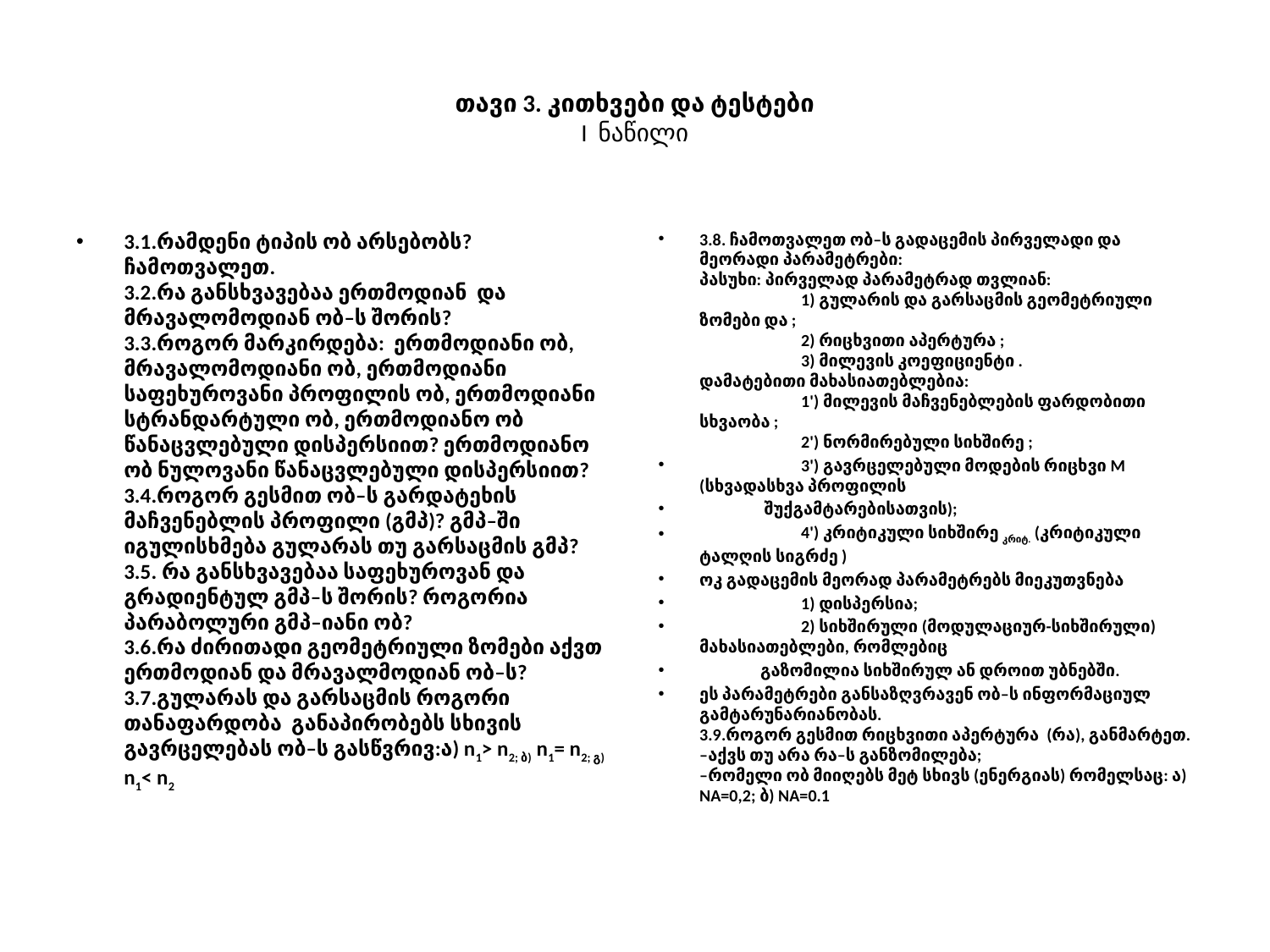

# თავი 3. კითხვები და ტესტები I  ნაწილი
3.1.რამდენი ტიპის ობ არსებობს? ჩამოთვალეთ.
3.2.რა განსხვავებაა ერთმოდიან  და მრავალომოდიან ობ–ს შორის?
3.3.როგორ მარკირდება:  ერთმოდიანი ობ,  მრავალომოდიანი ობ, ერთმოდიანი საფეხუროვანი პროფილის ობ, ერთმოდიანი სტრანდარტული ობ, ერთმოდიანო ობ წანაცვლებული დისპერსიით? ერთმოდიანო ობ ნულოვანი წანაცვლებული დისპერსიით?
3.4.როგორ გესმით ობ–ს გარდატეხის მაჩვენებლის პროფილი (გმპ)? გმპ–ში იგულისხმება გულარას თუ გარსაცმის გმპ?
3.5. რა განსხვავებაა საფეხუროვან და გრადიენტულ გმპ–ს შორის? როგორია პარაბოლური გმპ–იანი ობ?
3.6.რა ძირითადი გეომეტრიული ზომები აქვთ ერთმოდიან და მრავალმოდიან ობ–ს?
3.7.გულარას და გარსაცმის როგორი  თანაფარდობა  განაპირობებს სხივის  გავრცელებას ობ–ს გასწვრივ:ა) n1> n2; ბ) n1= n2; გ) n1< n2
3.8. ჩამოთვალეთ ობ–ს გადაცემის პირველადი და მეორადი პარამეტრები:
პასუხი: პირველად პარამეტრად თვლიან:
	1) გულარის და გარსაცმის გეომეტრიული ზომები და ;
	2) რიცხვითი აპერტურა ;
	3) მილევის კოეფიციენტი .
დამატებითი მახასიათებლებია:
	1') მილევის მაჩვენებლების ფარდობითი სხვაობა ;
	2') ნორმირებული სიხშირე ;
	3') გავრცელებული მოდების რიცხვი M (სხვადასხვა პროფილის
                 შუქგამტარებისათვის);
	4') კრიტიკული სიხშირე კრიტ. (კრიტიკული ტალღის სიგრძე )
ოკ გადაცემის მეორად პარამეტრებს მიეკუთვნება
	1) დისპერსია;
	2) სიხშირული (მოდულაციურ-სიხშირული) მახასიათებლები, რომლებიც
                გაზომილია სიხშირულ ან დროით უბნებში.
ეს პარამეტრები განსაზღვრავენ ობ–ს ინფორმაციულ გამტარუნარიანობას.
3.9.როგორ გესმით რიცხვითი აპერტურა  (რა), განმარტეთ.
–აქვს თუ არა რა–ს განზომილება;
–რომელი ობ მიიღებს მეტ სხივს (ენერგიას) რომელსაც: ა) NA=0,2; ბ) NA=0.1